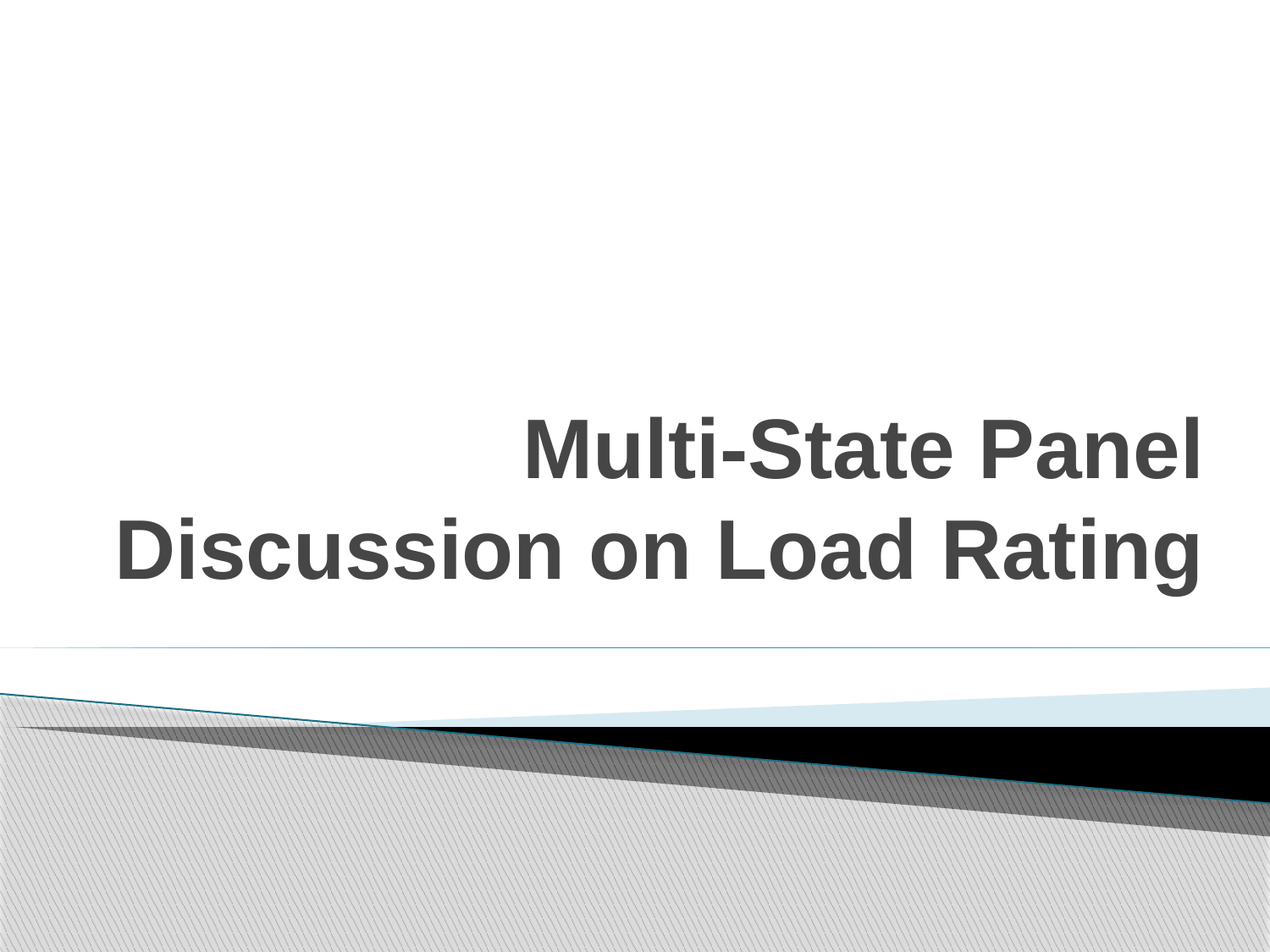

# Multi-State Panel Discussion on Load Rating